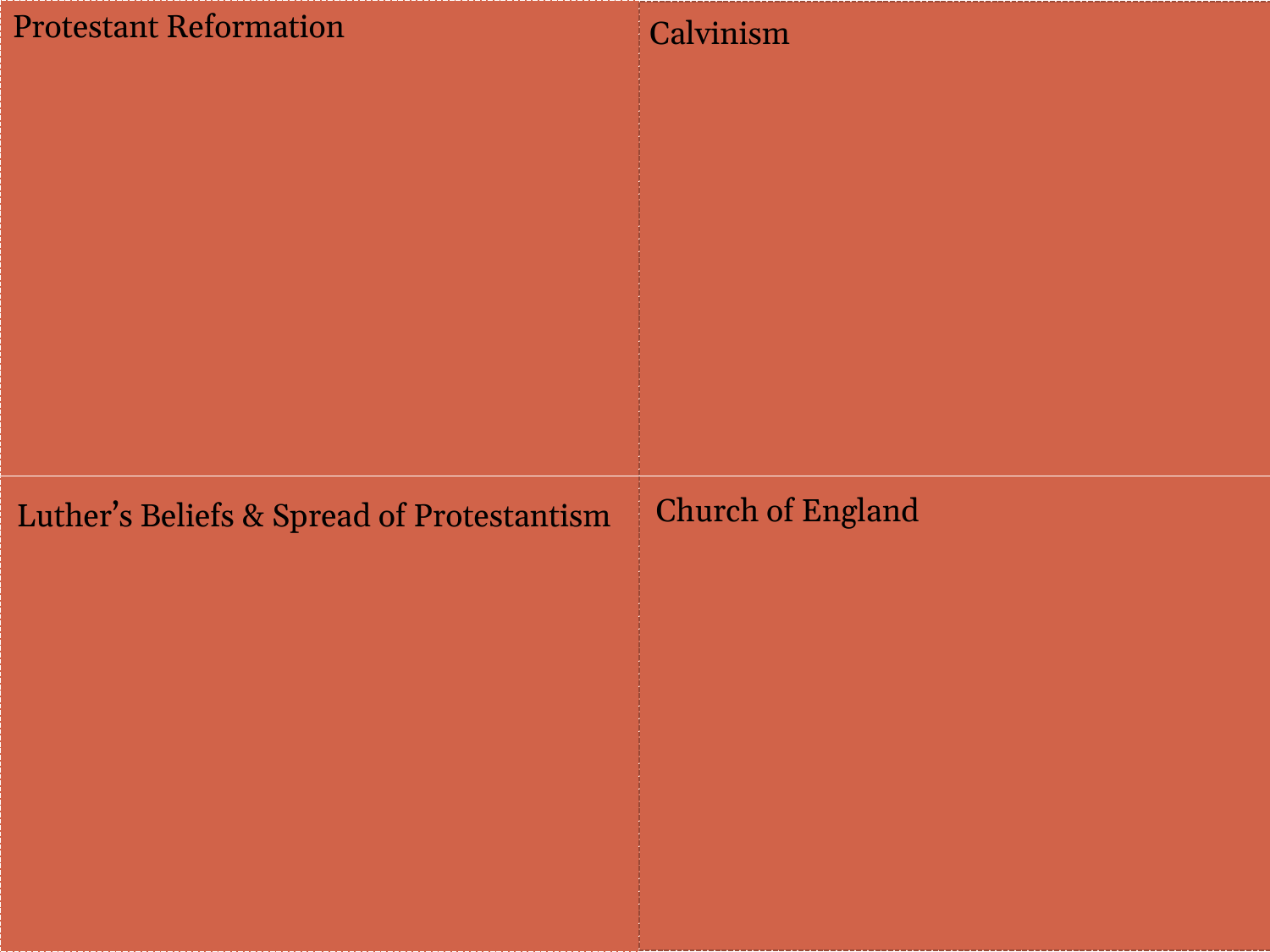

Protestant Reformation

Calvinism
#

Church of England
Luther’s Beliefs & Spread of Protestantism